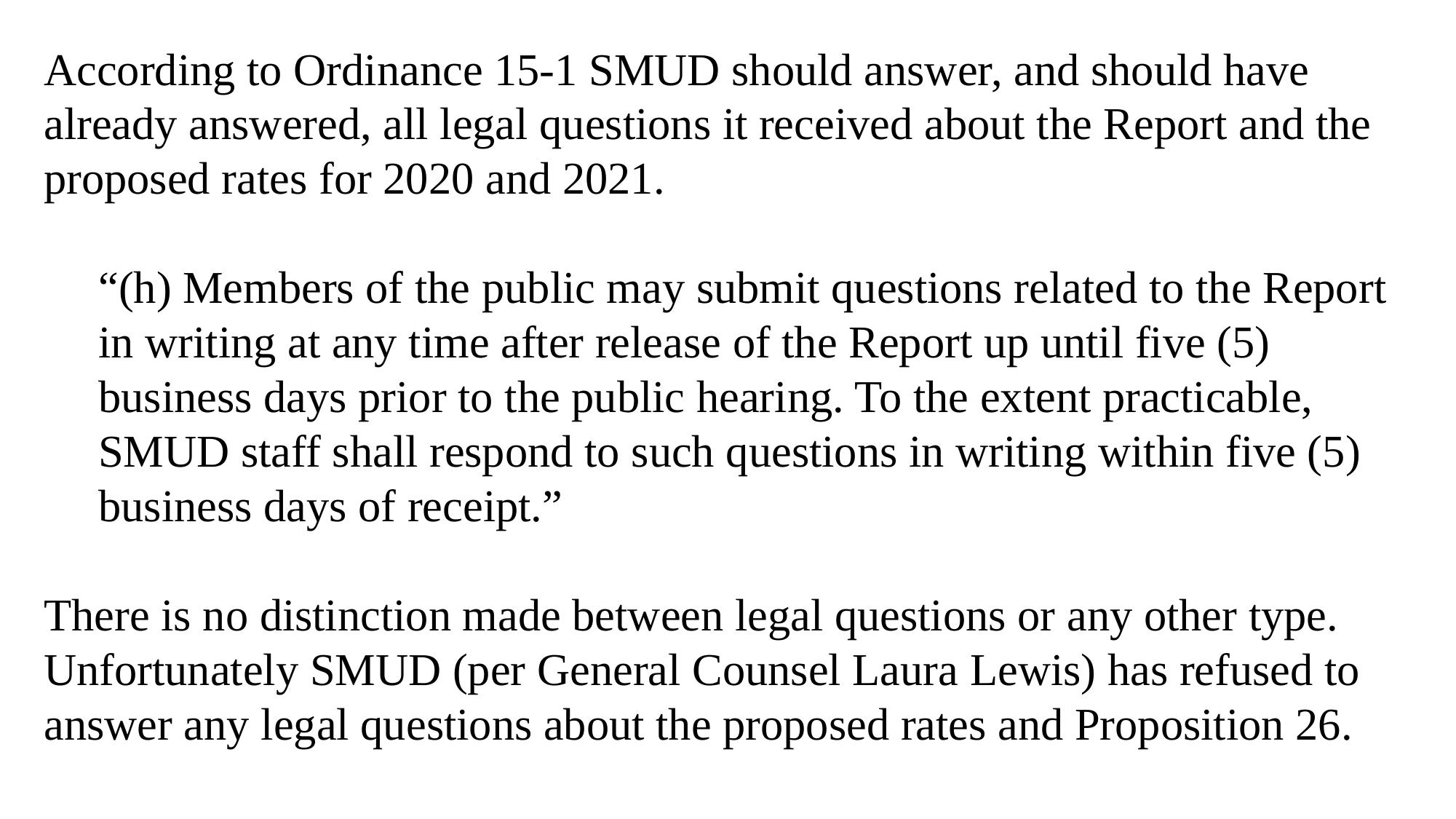

According to Ordinance 15-1 SMUD should answer, and should have already answered, all legal questions it received about the Report and the proposed rates for 2020 and 2021.

“(h) Members of the public may submit questions related to the Report in writing at any time after release of the Report up until five (5) business days prior to the public hearing. To the extent practicable, SMUD staff shall respond to such questions in writing within five (5) business days of receipt.”

There is no distinction made between legal questions or any other type.
Unfortunately SMUD (per General Counsel Laura Lewis) has refused to answer any legal questions about the proposed rates and Proposition 26.